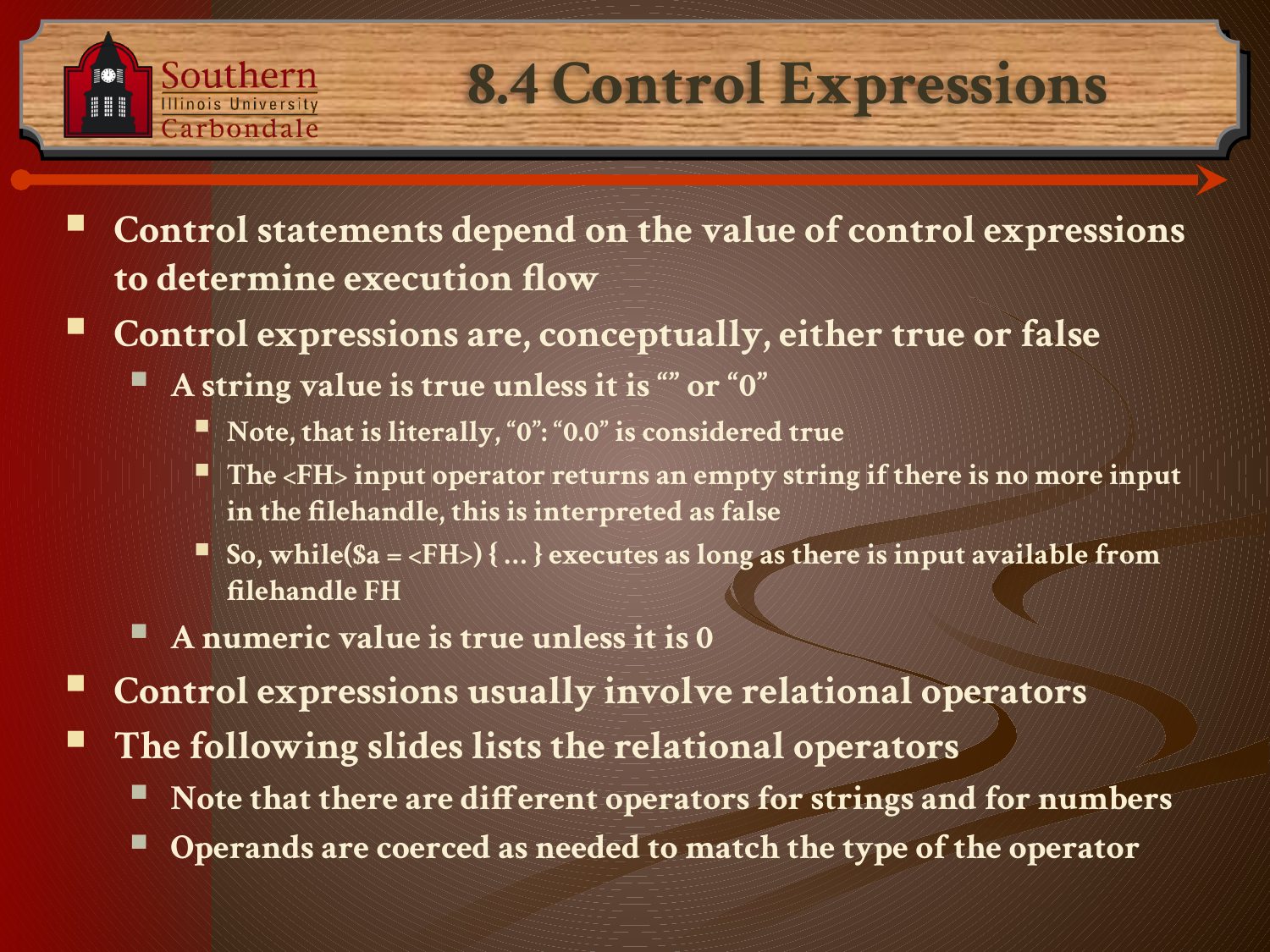

# 8.4 Control Expressions
Control statements depend on the value of control expressions to determine execution flow
Control expressions are, conceptually, either true or false
A string value is true unless it is “” or “0”
Note, that is literally, “0”: “0.0” is considered true
The <FH> input operator returns an empty string if there is no more input in the filehandle, this is interpreted as false
So, while($a = <FH>) { … } executes as long as there is input available from filehandle FH
A numeric value is true unless it is 0
Control expressions usually involve relational operators
The following slides lists the relational operators
Note that there are different operators for strings and for numbers
Operands are coerced as needed to match the type of the operator